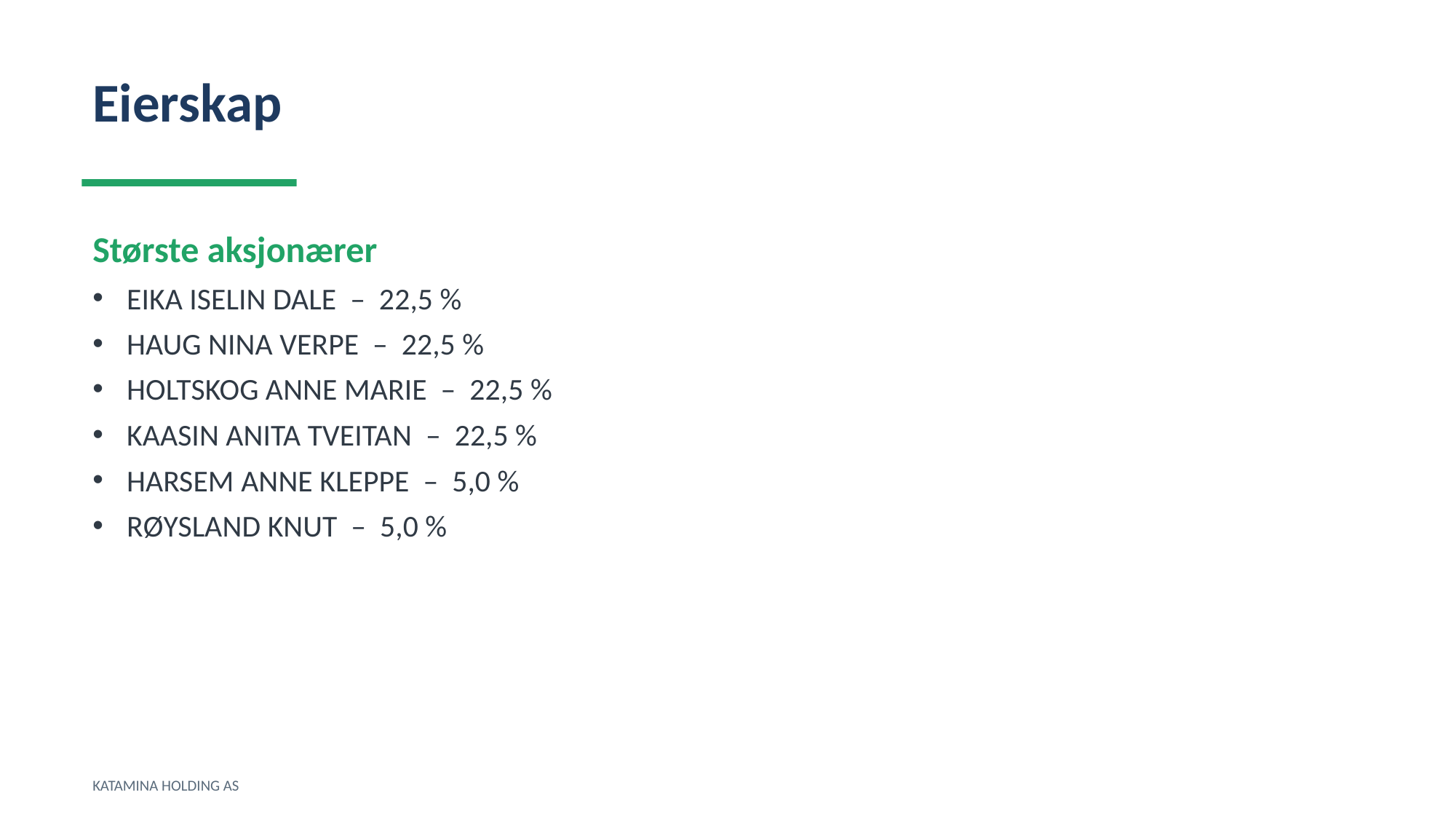

Eierskap

Største aksjonærer
EIKA ISELIN DALE  –  22,5 %
HAUG NINA VERPE  –  22,5 %
HOLTSKOG ANNE MARIE  –  22,5 %
KAASIN ANITA TVEITAN  –  22,5 %
HARSEM ANNE KLEPPE  –  5,0 %
RØYSLAND KNUT  –  5,0 %
KATAMINA HOLDING AS